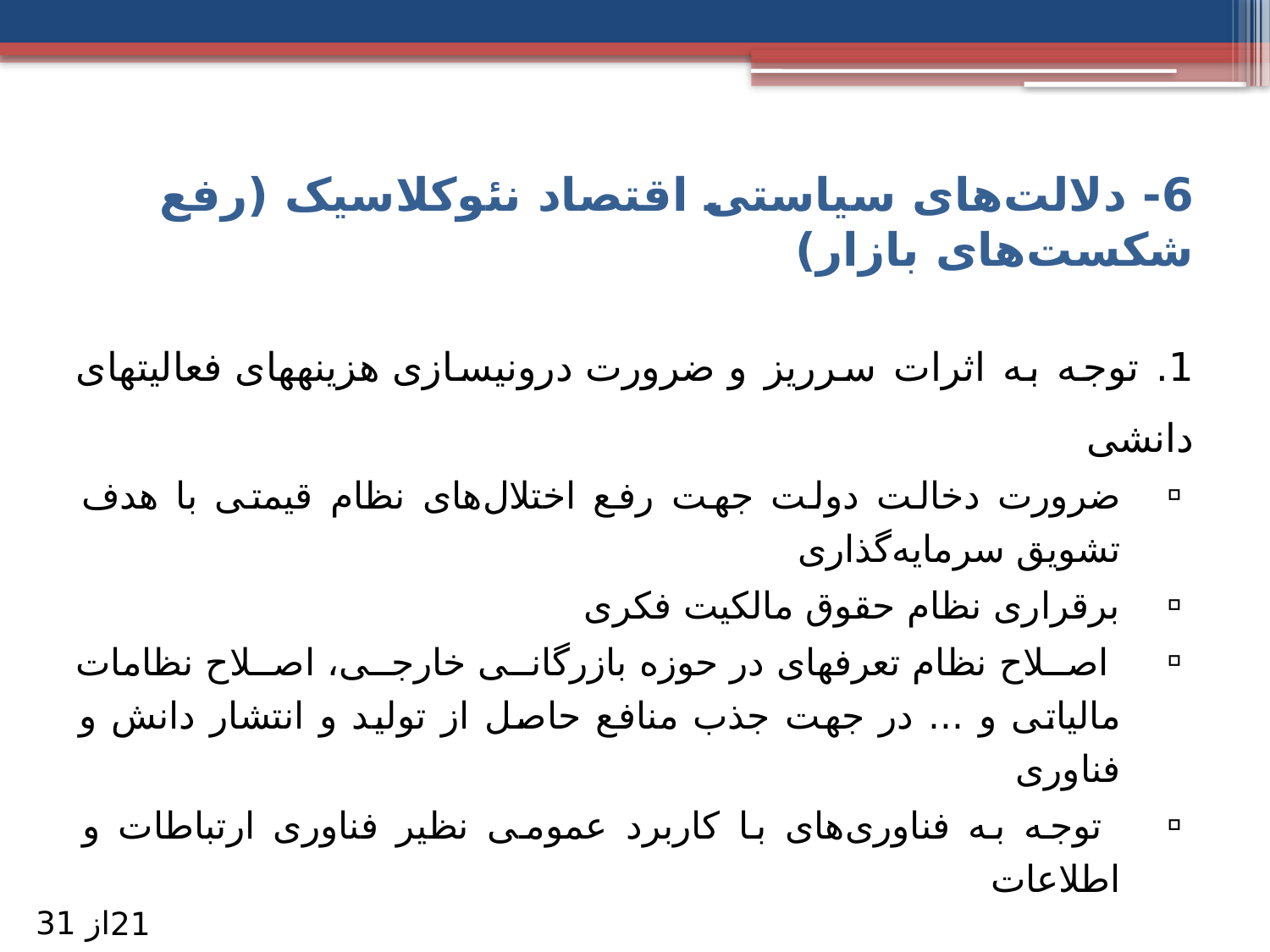

# 6- دلالت‌های سياستی اقتصاد نئوکلاسيک (رفع شکست‌های بازار)
1. توجه به اثرات سرریز و ضرورت درونی­سازی هزینه­های فعالیت­های دانشی
ضرورت دخالت دولت جهت رفع اختلال‌های نظام قیمتی با هدف تشویق سرمایه‌گذاری
برقراری نظام حقوق مالکیت فکری
 اصلاح نظام تعرفه­ای در حوزه بازرگانی خارجی، اصلاح نظامات مالیاتی و ... در جهت جذب منافع حاصل از تولید و انتشار دانش و فناوری
 توجه به فناوری‌های با کاربرد عمومی نظیر فناوری ارتباطات و اطلاعات

از 31
21